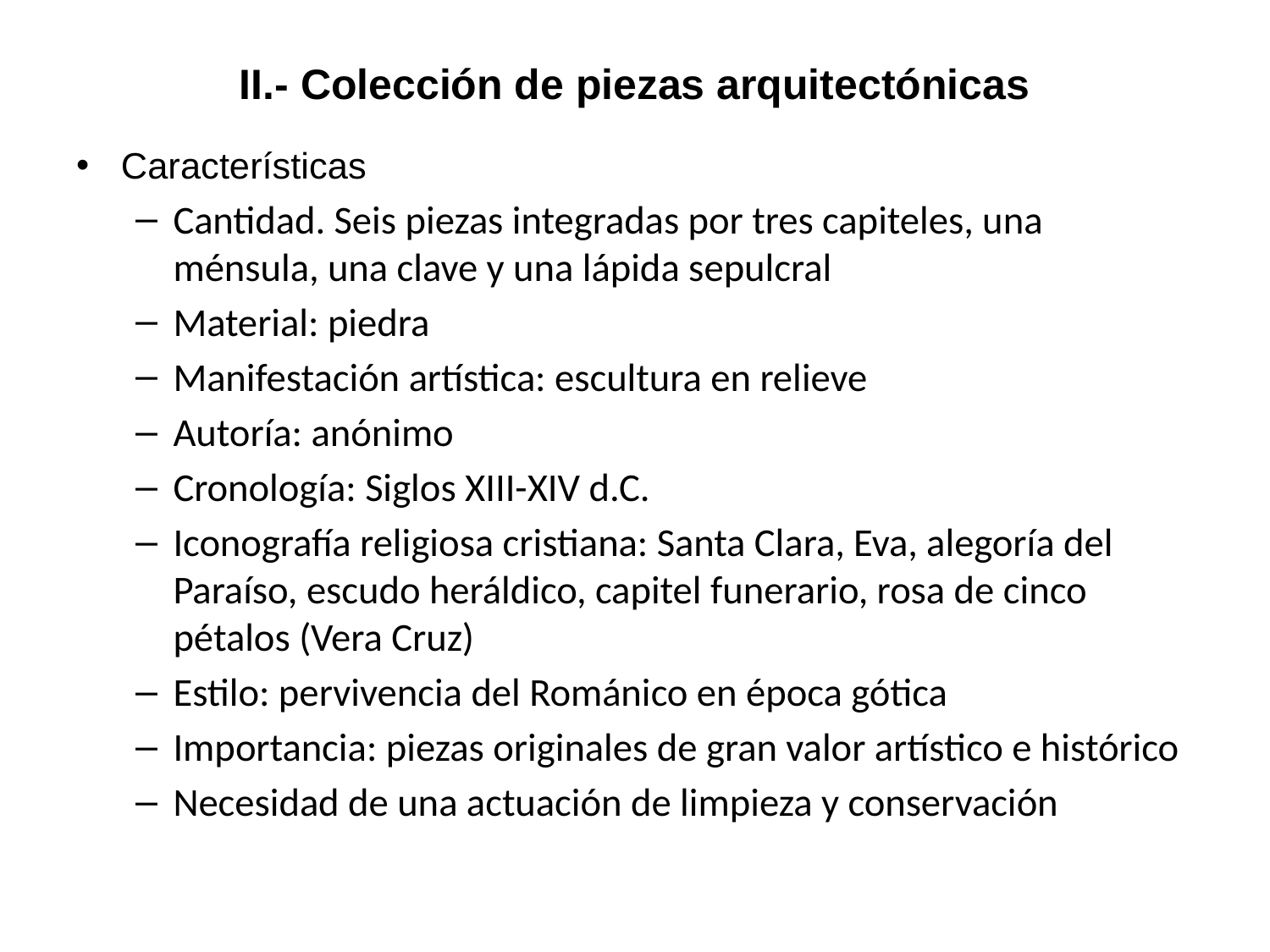

# II.- Colección de piezas arquitectónicas
Características
Cantidad. Seis piezas integradas por tres capiteles, una ménsula, una clave y una lápida sepulcral
Material: piedra
Manifestación artística: escultura en relieve
Autoría: anónimo
Cronología: Siglos XIII-XIV d.C.
Iconografía religiosa cristiana: Santa Clara, Eva, alegoría del Paraíso, escudo heráldico, capitel funerario, rosa de cinco pétalos (Vera Cruz)
Estilo: pervivencia del Románico en época gótica
Importancia: piezas originales de gran valor artístico e histórico
Necesidad de una actuación de limpieza y conservación